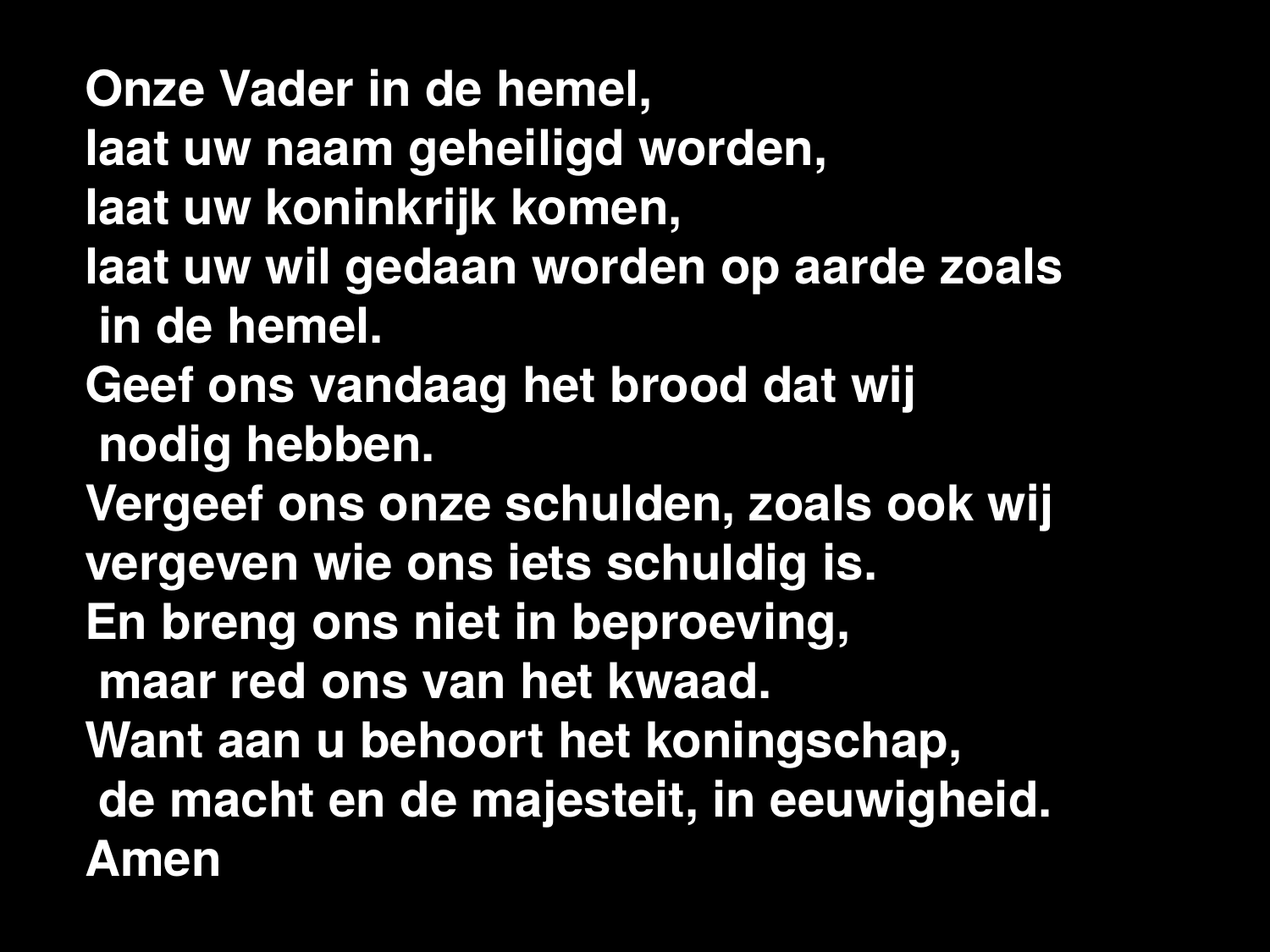

Prijs onze Heer, Hij alleen is de machtige God, vol van majesteit. Kom en buig neer, loof zijn heil'ge naam. Breng dan aan Hem, als een offer een zoete geur. De gebeden van je hart naar zijn troon. Geef Hem dank en eer. De Heer almachtig, zijn liefde duurt voor eeuwig. Zijn trouw en goedheid gaan ons voor. Zijn kracht zal nimmer falen of ontbreken en zijn liefde blijft.
Onze Vader in de hemel,
laat uw naam geheiligd worden,
laat uw koninkrijk komen,
laat uw wil gedaan worden op aarde zoals
 in de hemel.
Geef ons vandaag het brood dat wij
 nodig hebben.
Vergeef ons onze schulden, zoals ook wij vergeven wie ons iets schuldig is.
En breng ons niet in beproeving,
 maar red ons van het kwaad.
Want aan u behoort het koningschap,
 de macht en de majesteit, in eeuwigheid.
Amen